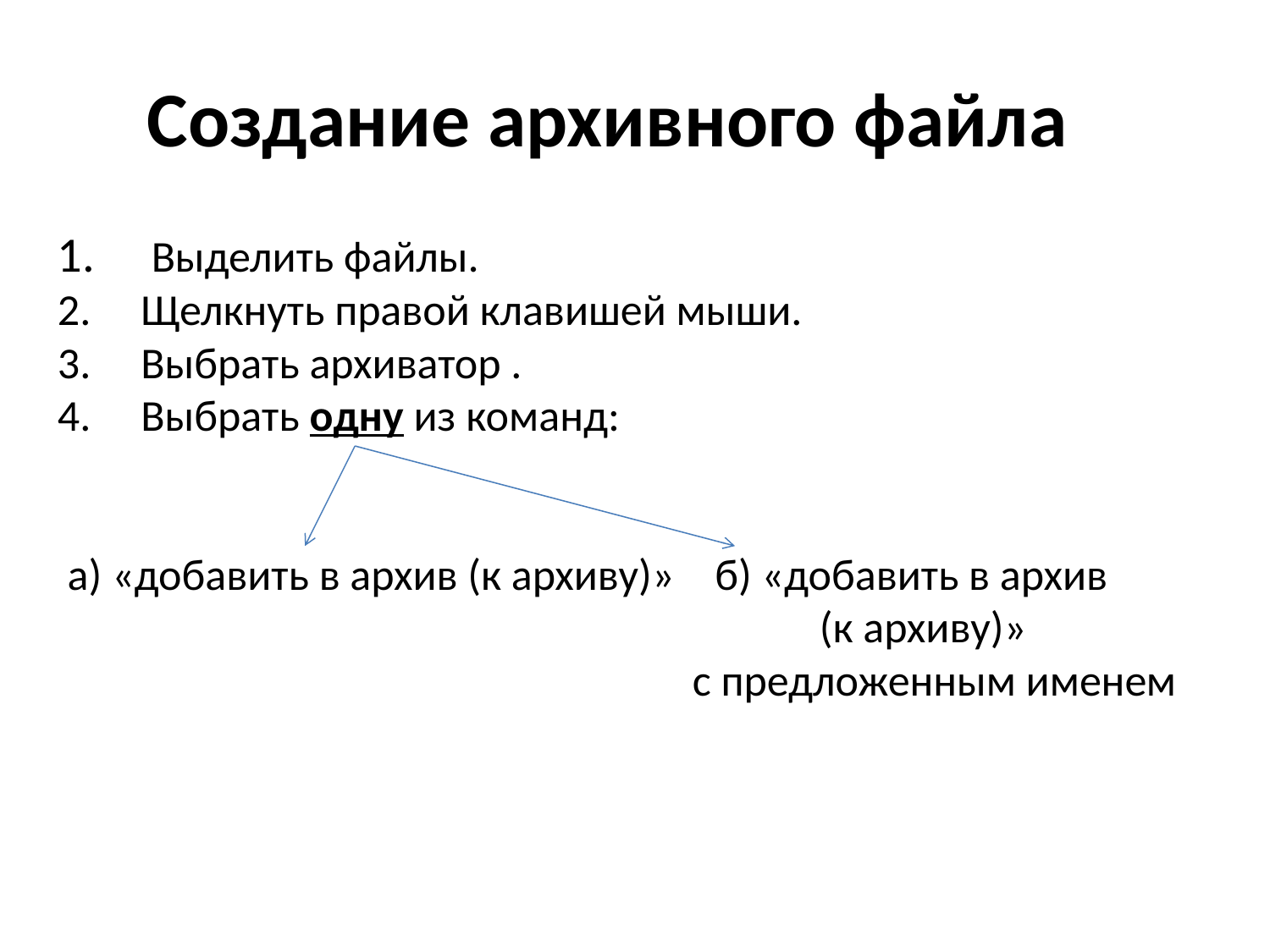

# Создание архивного файла
  Выделить файлы.
  Щелкнуть правой клавишей мыши.
  Выбрать архиватор .
  Выбрать одну из команд:

 a) «добавить в архив (к архиву)»    б) «добавить в архив
						(к архиву)»
					с предложенным именем